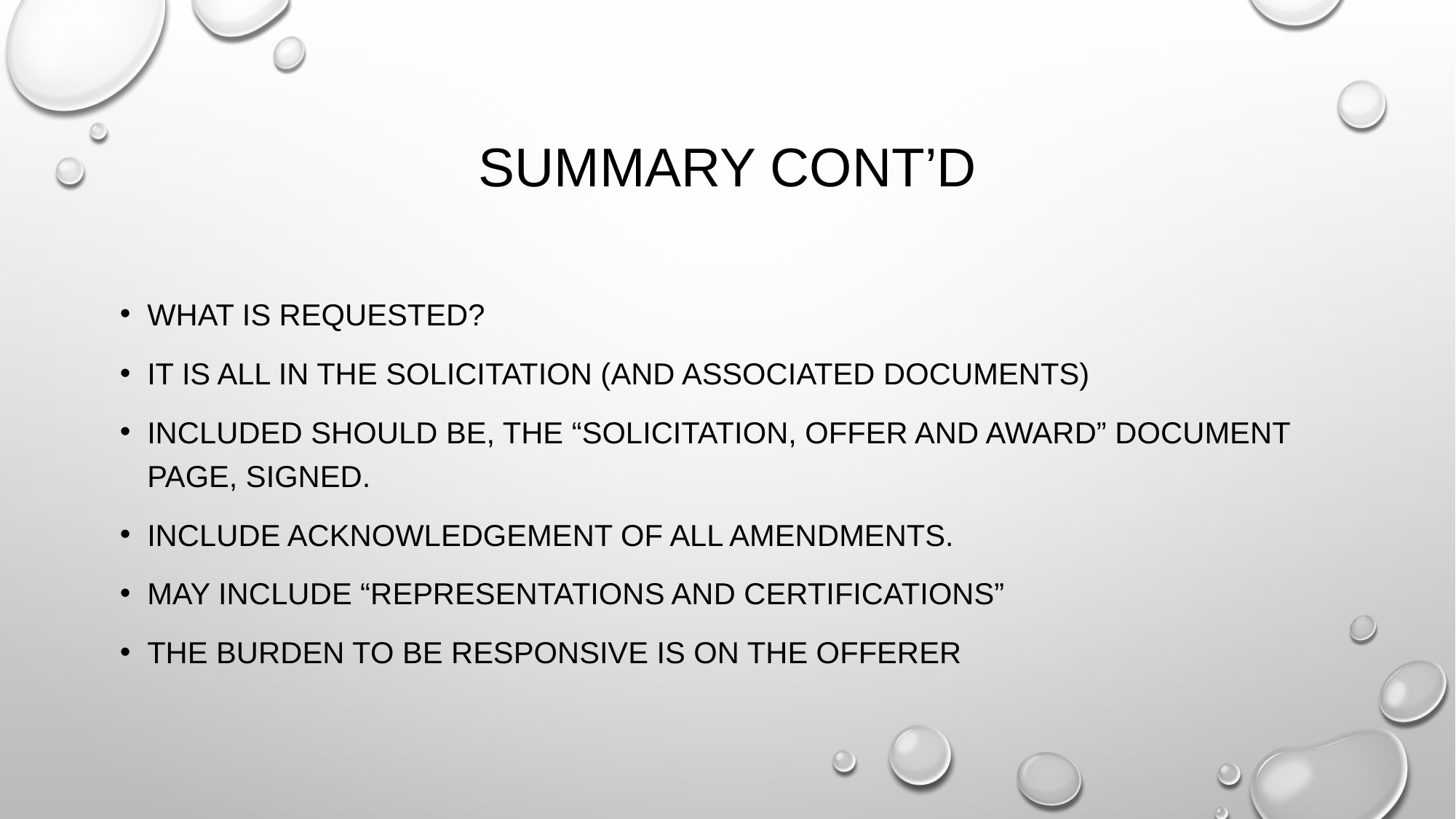

# Summary cont’d
What is Requested?
It is all in the solicitation (and associated documents)
Included should be, the “Solicitation, Offer and Award” document page, signed.
Include acknowledgement of all amendments.
May include “Representations and Certifications”
The burden to be responsive is on the offerer